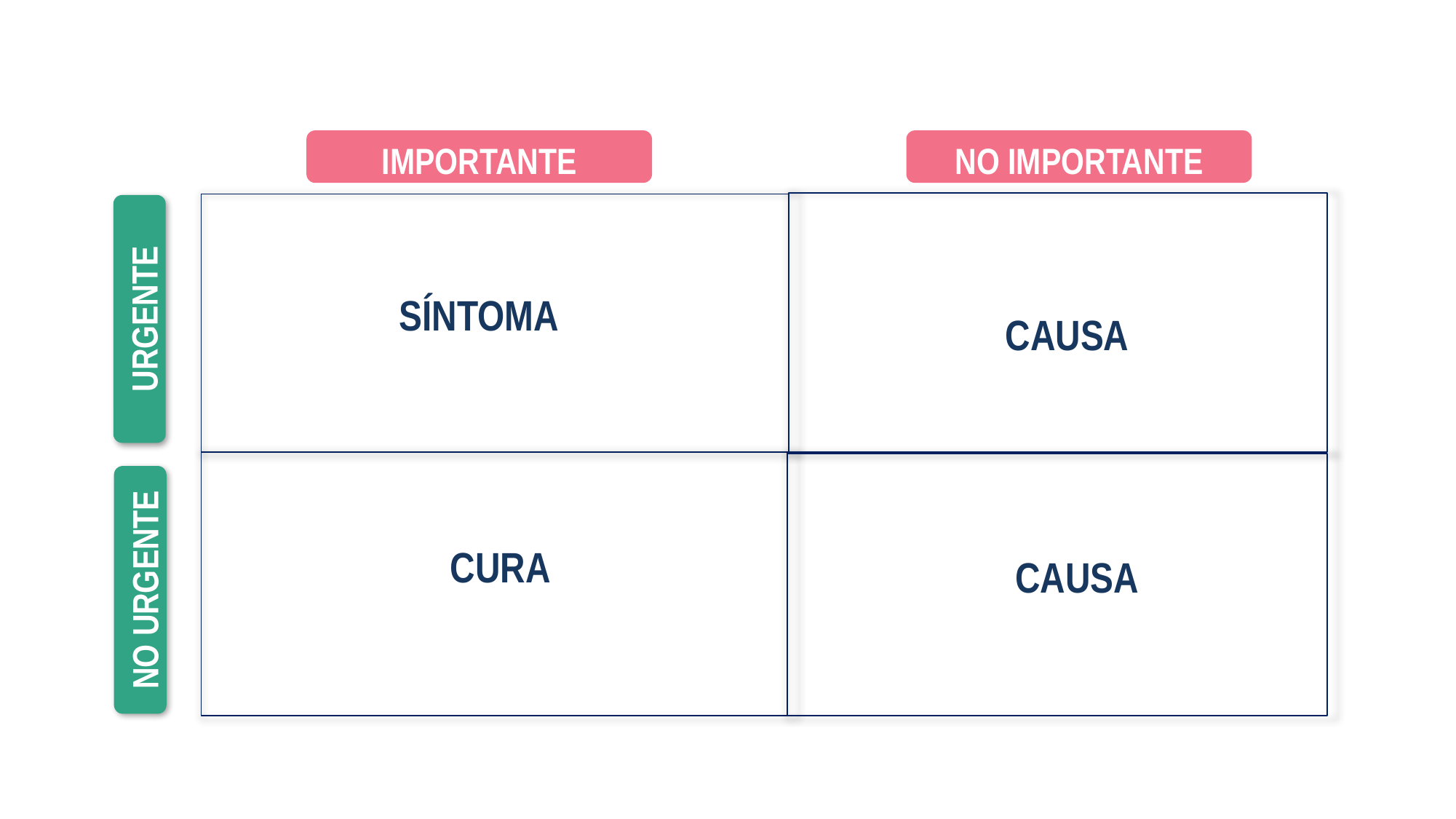

IMPORTANTE
NO IMPORTANTE
|  |
| --- |

SÍNTOMA
URGENTE
CAUSA

CURA
CAUSA
NO URGENTE